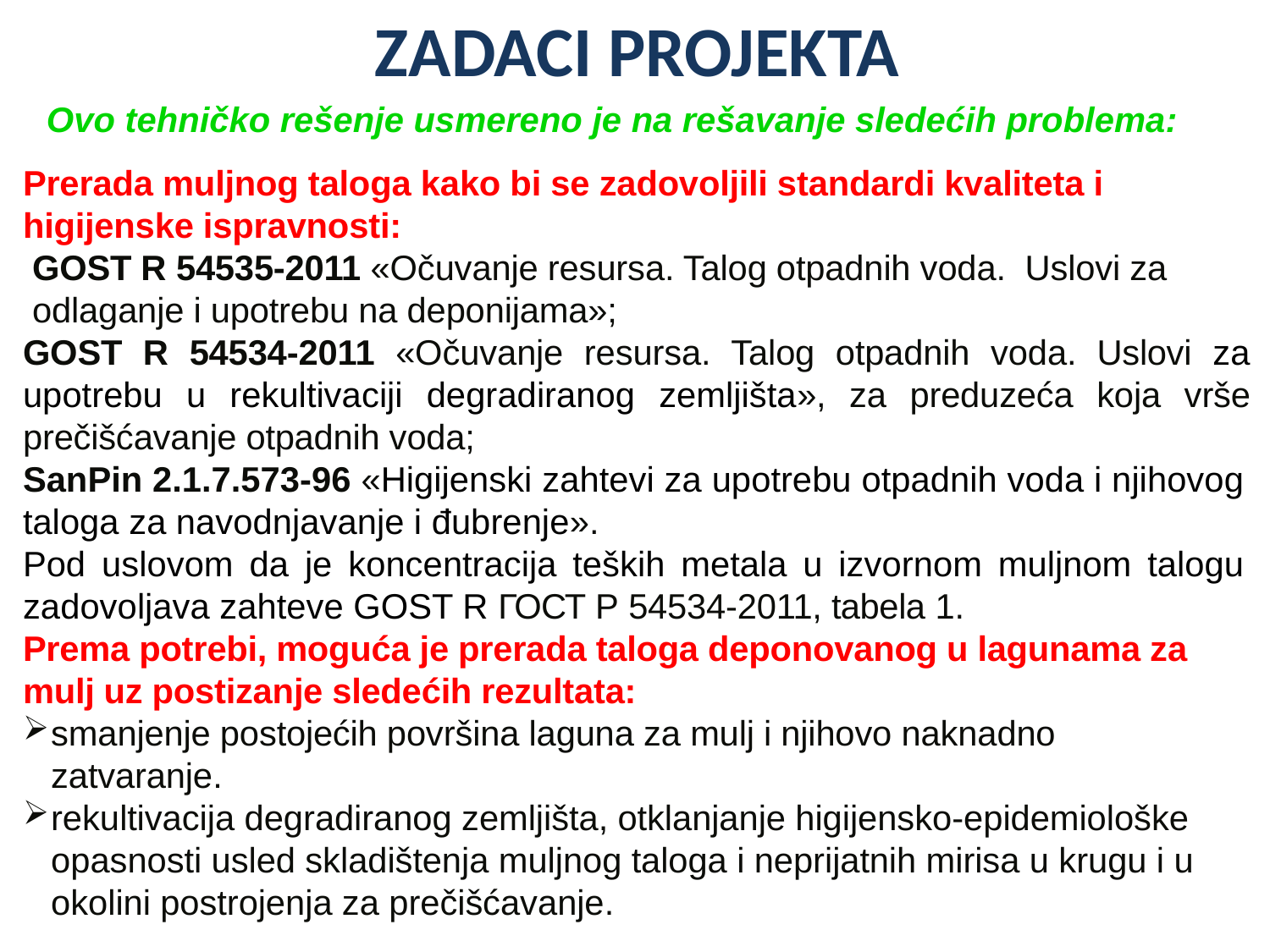

ZADACI PROJEKTA
Ovo tehničko rešenje usmereno je na rešavanje sledećih problema:
Prerada muljnog taloga kako bi se zadovoljili standardi kvaliteta i higijenske ispravnosti:
GOST R 54535-2011 «Očuvanje resursa. Talog otpadnih voda.  Uslovi za odlaganje i upotrebu na deponijama»;
GOST R 54534-2011 «Očuvanje resursa. Talog otpadnih voda. Uslovi za upotrebu u rekultivaciji degradiranog zemljišta», za preduzeća koja vrše prečišćavanje otpadnih voda;
SanPin 2.1.7.573-96 «Higijenski zahtevi za upotrebu otpadnih voda i njihovog taloga za navodnjavanje i đubrenje».
Pod uslovom da je koncentracija teških metala u izvornom muljnom talogu zadovoljava zahteve GOST R ГОСТ Р 54534-2011, tabela 1.
Prema potrebi, moguća je prerada taloga deponovanog u lagunama za mulj uz postizanje sledećih rezultata:
smanjenje postojećih površina laguna za mulj i njihovo naknadno zatvaranje.
rekultivacija degradiranog zemljišta, otklanjanje higijensko-epidemiološke opasnosti usled skladištenja muljnog taloga i neprijatnih mirisa u krugu i u okolini postrojenja za prečišćavanje.